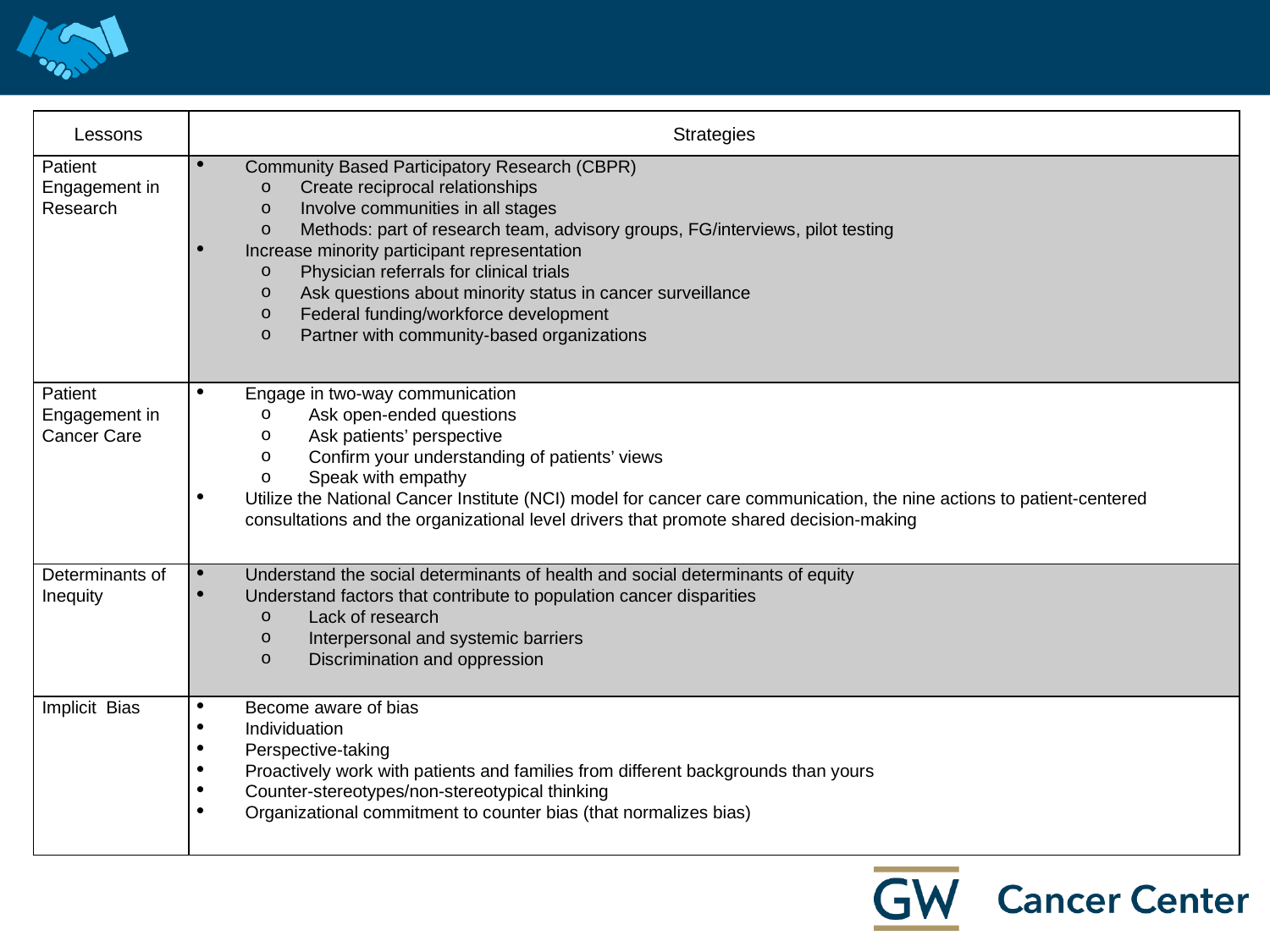

| Lessons | Strategies |
| --- | --- |
| Patient Engagement in Research | Community Based Participatory Research (CBPR) Create reciprocal relationships Involve communities in all stages Methods: part of research team, advisory groups, FG/interviews, pilot testing Increase minority participant representation Physician referrals for clinical trials Ask questions about minority status in cancer surveillance Federal funding/workforce development Partner with community-based organizations |
| Patient Engagement in Cancer Care | Engage in two-way communication Ask open-ended questions Ask patients’ perspective Confirm your understanding of patients’ views Speak with empathy Utilize the National Cancer Institute (NCI) model for cancer care communication, the nine actions to patient-centered consultations and the organizational level drivers that promote shared decision-making |
| Determinants of Inequity | Understand the social determinants of health and social determinants of equity Understand factors that contribute to population cancer disparities Lack of research Interpersonal and systemic barriers Discrimination and oppression |
| Implicit Bias | Become aware of bias Individuation Perspective-taking Proactively work with patients and families from different backgrounds than yours Counter-stereotypes/non-stereotypical thinking Organizational commitment to counter bias (that normalizes bias) |